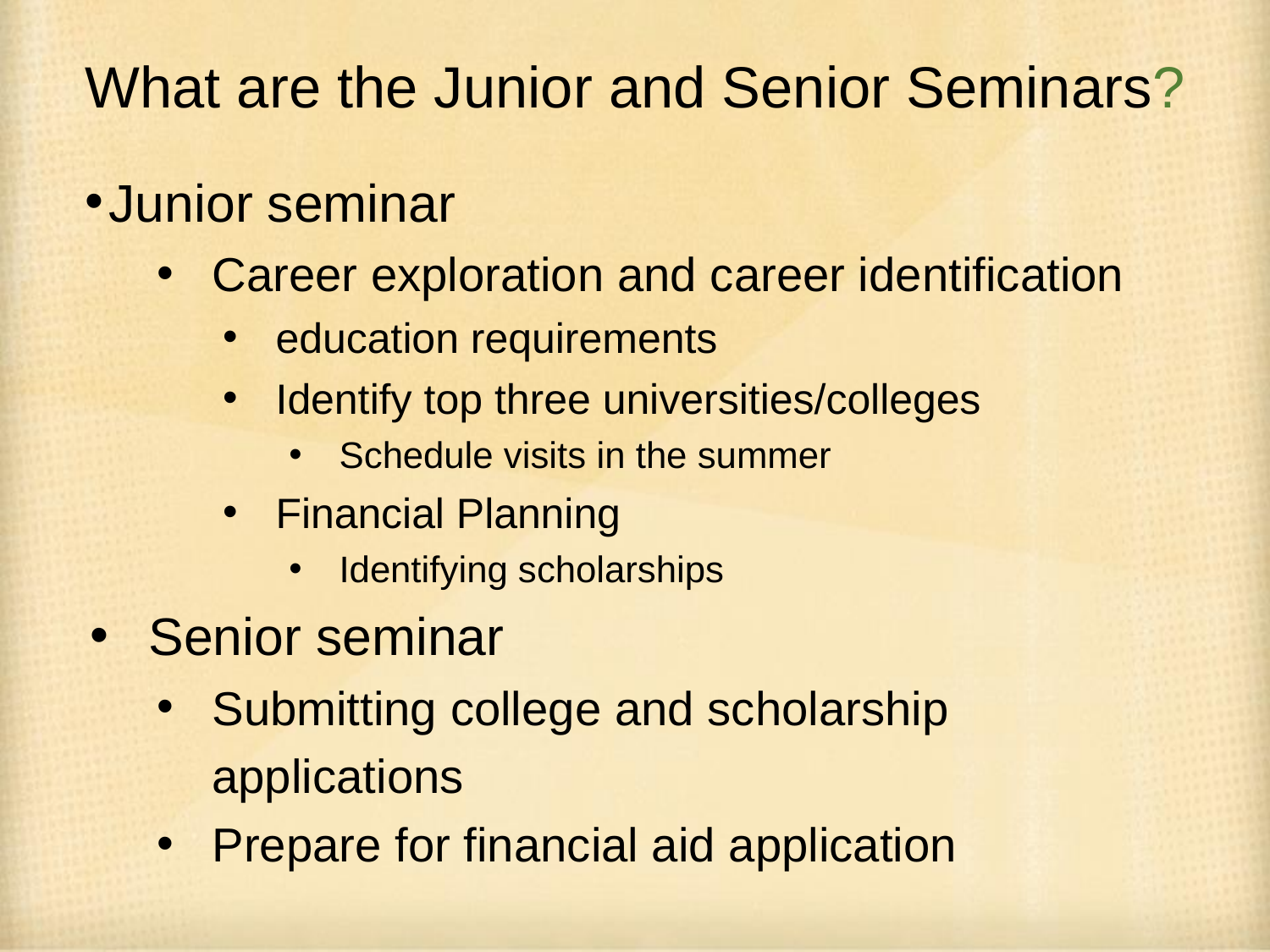

# What are the Junior and Senior Seminars?
Junior seminar
Career exploration and career identification
education requirements
Identify top three universities/colleges
Schedule visits in the summer
Financial Planning
Identifying scholarships
Senior seminar
Submitting college and scholarship applications
Prepare for financial aid application